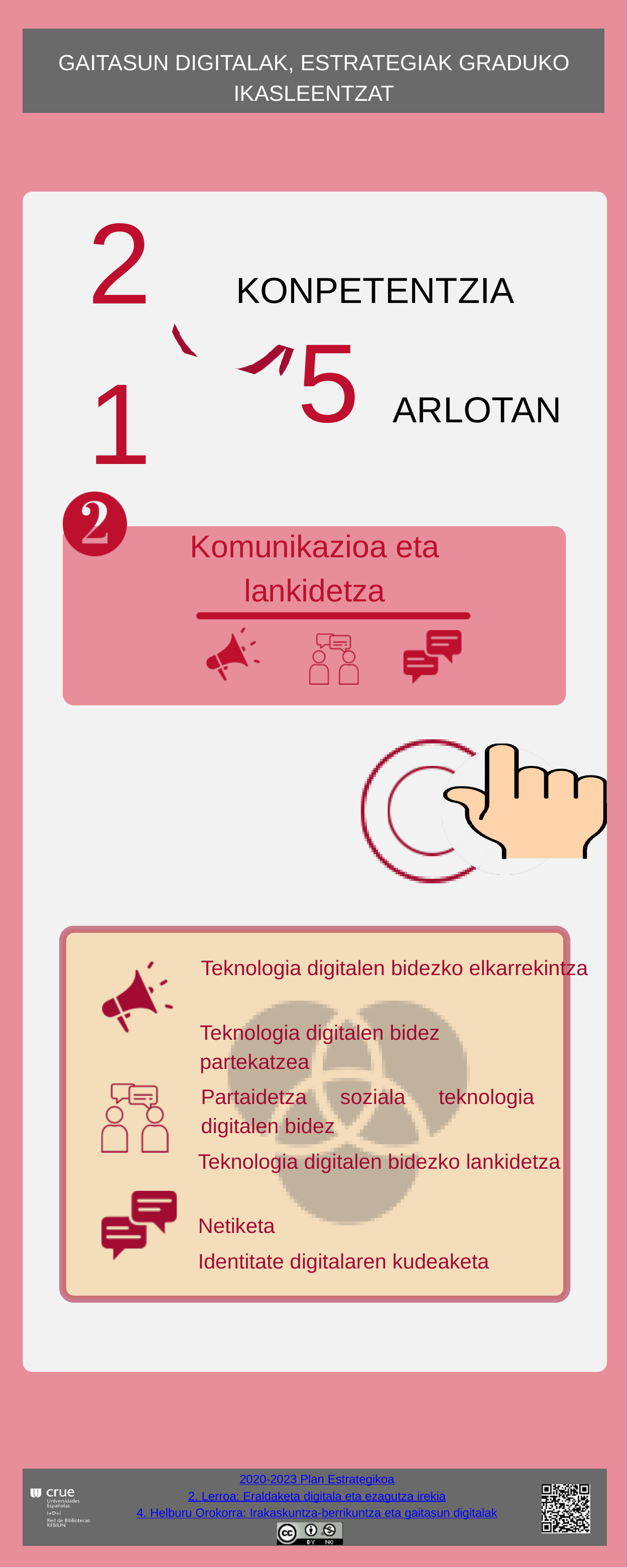

GAITASUN DIGITALAK, ESTRATEGIAK GRADUKO IKASLEENTZAT
21

KONPETENTZIA
5

ARLOTAN

Komunikazioa eta lankidetza

Teknologia digitalen bidezko elkarrekintza

Teknologia digitalen bidez partekatzea
Partaidetza soziala teknologia digitalen bidez

Teknologia digitalen bidezko lankidetza

Netiketa
Identitate digitalaren kudeaketa

2020-2023 Plan Estrategikoa
2. Lerroa: Eraldaketa digitala eta ezagutza irekia
4. Helburu Orokorra: Irakaskuntza-berrikuntza eta gaitasun digitalak